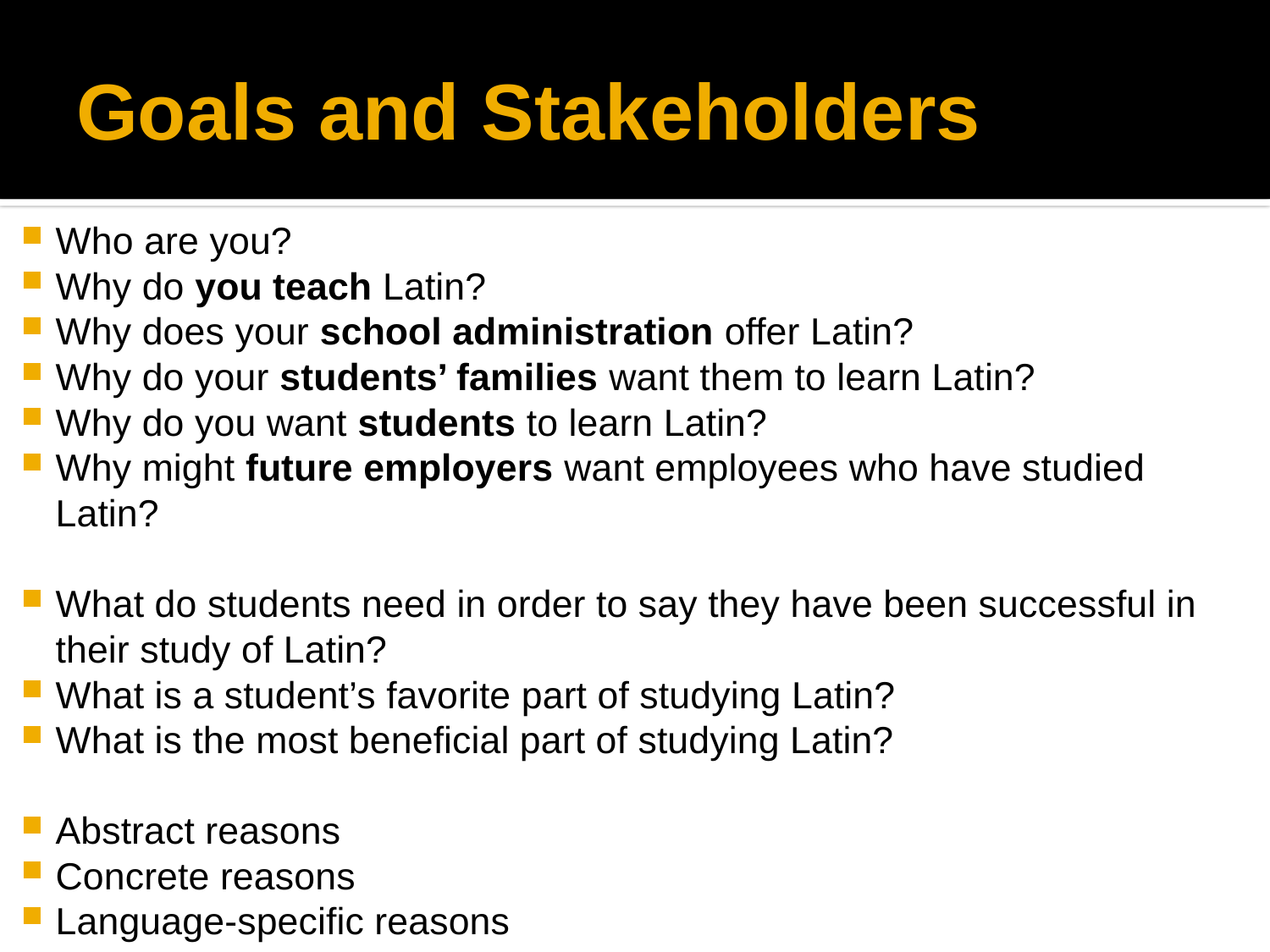

# Goals and Stakeholders
Who are you?
Why do you teach Latin?
Why does your school administration offer Latin?
Why do your students’ families want them to learn Latin?
Why do you want students to learn Latin?
Why might future employers want employees who have studied Latin?

What do students need in order to say they have been successful in their study of Latin?
What is a student’s favorite part of studying Latin?
What is the most beneficial part of studying Latin?

Abstract reasons
Concrete reasons
Language-specific reasons